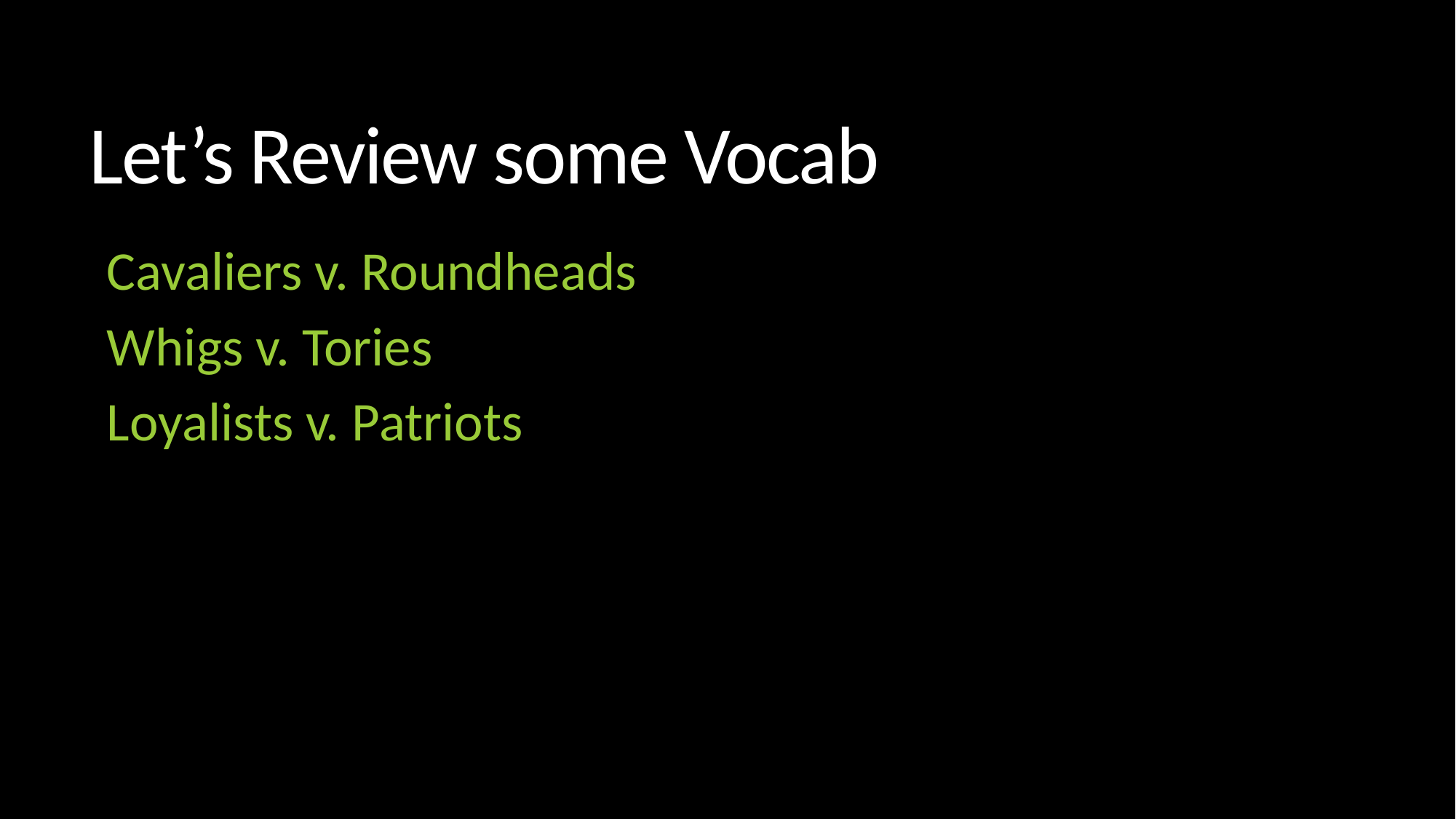

# Let’s Review some Vocab
Cavaliers v. Roundheads
Whigs v. Tories
Loyalists v. Patriots